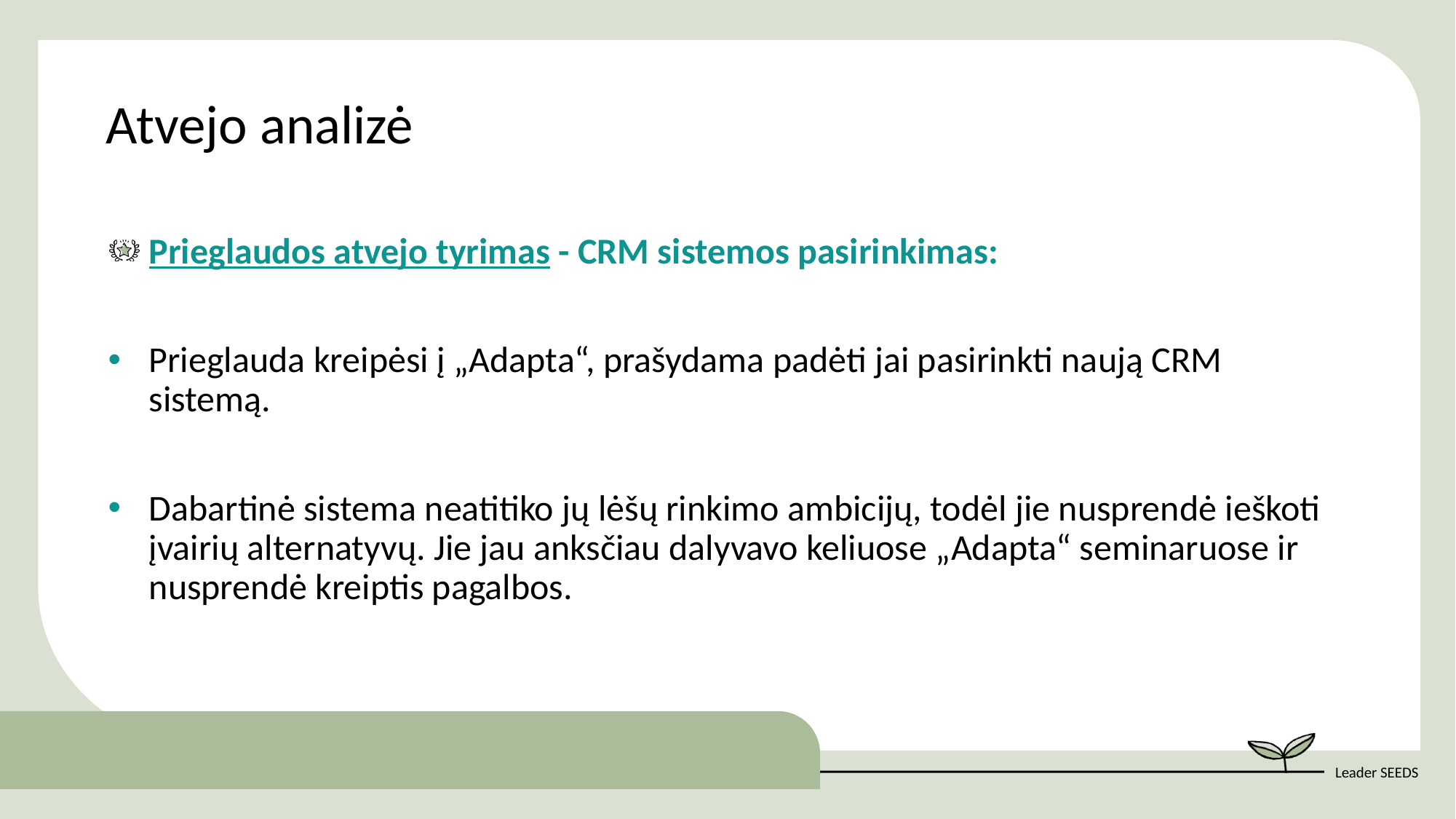

Atvejo analizė
Prieglaudos atvejo tyrimas - CRM sistemos pasirinkimas:

Prieglauda kreipėsi į „Adapta“, prašydama padėti jai pasirinkti naują CRM sistemą.

Dabartinė sistema neatitiko jų lėšų rinkimo ambicijų, todėl jie nusprendė ieškoti įvairių alternatyvų. Jie jau anksčiau dalyvavo keliuose „Adapta“ seminaruose ir nusprendė kreiptis pagalbos.